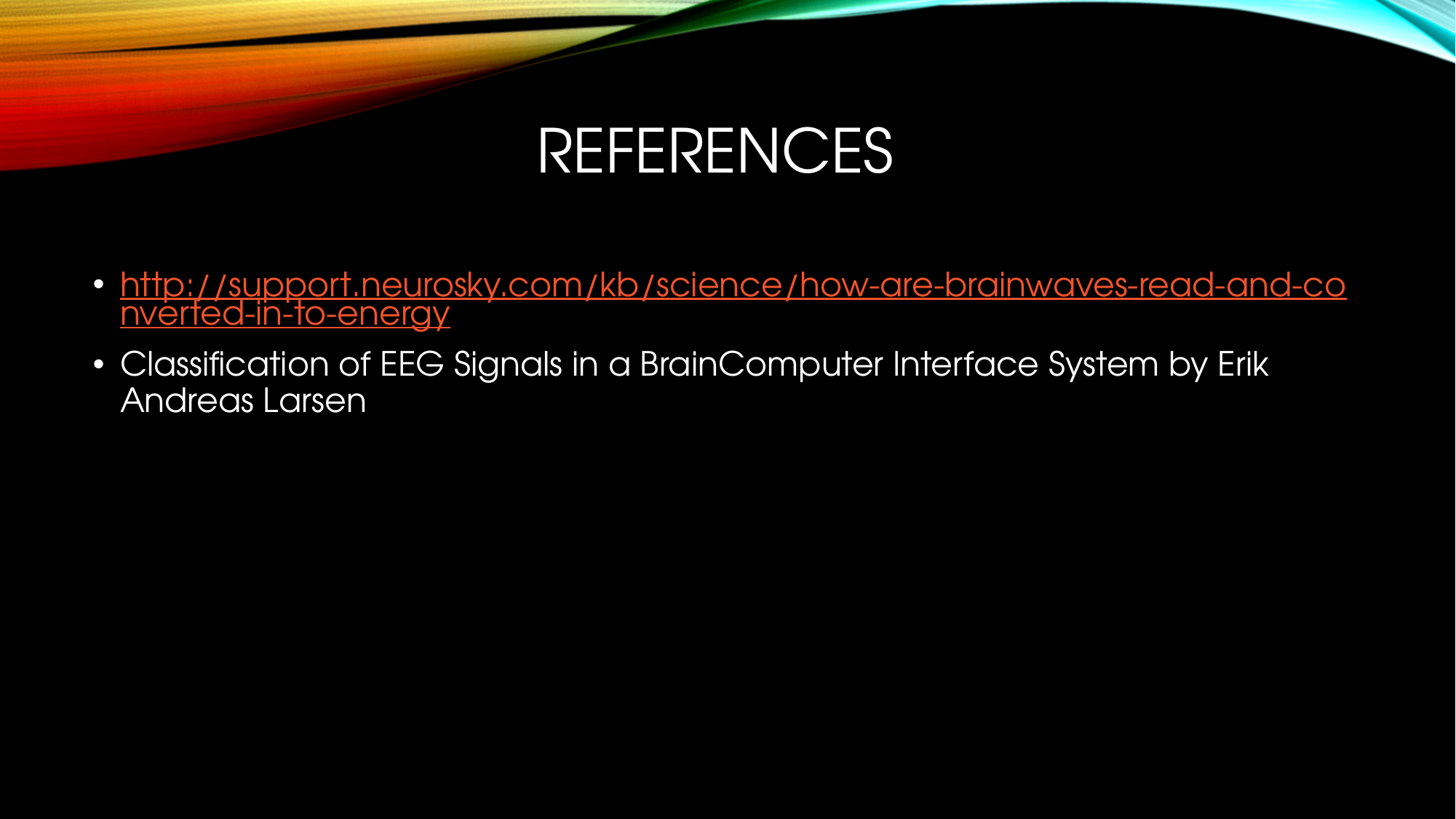

# references
http://support.neurosky.com/kb/science/how-are-brainwaves-read-and-converted-in-to-energy
Classification of EEG Signals in a BrainComputer Interface System by Erik Andreas Larsen